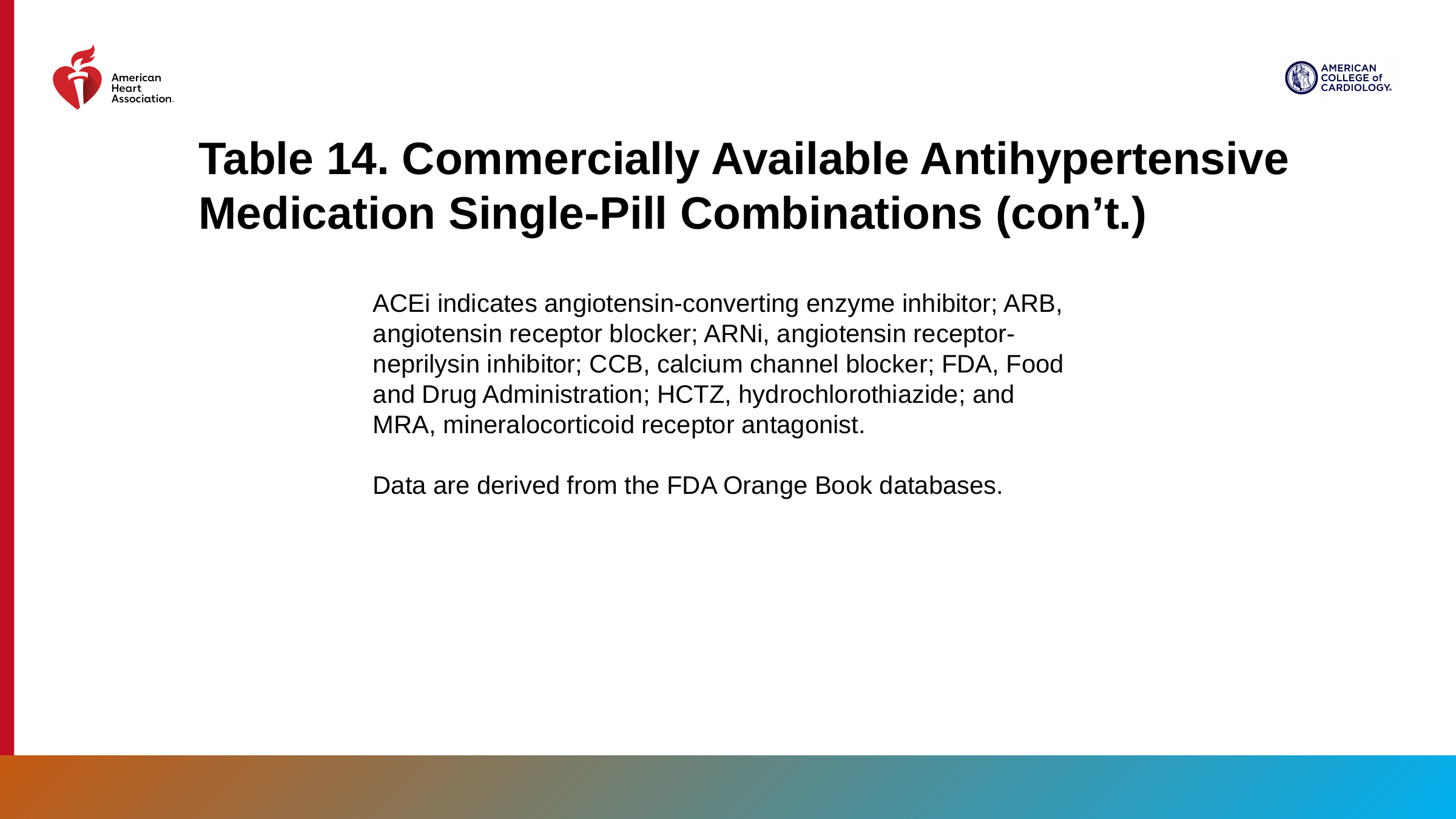

Table 14. Commercially Available Antihypertensive Medication Single-Pill Combinations (con’t.)
ACEi indicates angiotensin-converting enzyme inhibitor; ARB, angiotensin receptor blocker; ARNi, angiotensin receptor-neprilysin inhibitor; CCB, calcium channel blocker; FDA, Food and Drug Administration; HCTZ, hydrochlorothiazide; and MRA, mineralocorticoid receptor antagonist.

Data are derived from the FDA Orange Book databases.